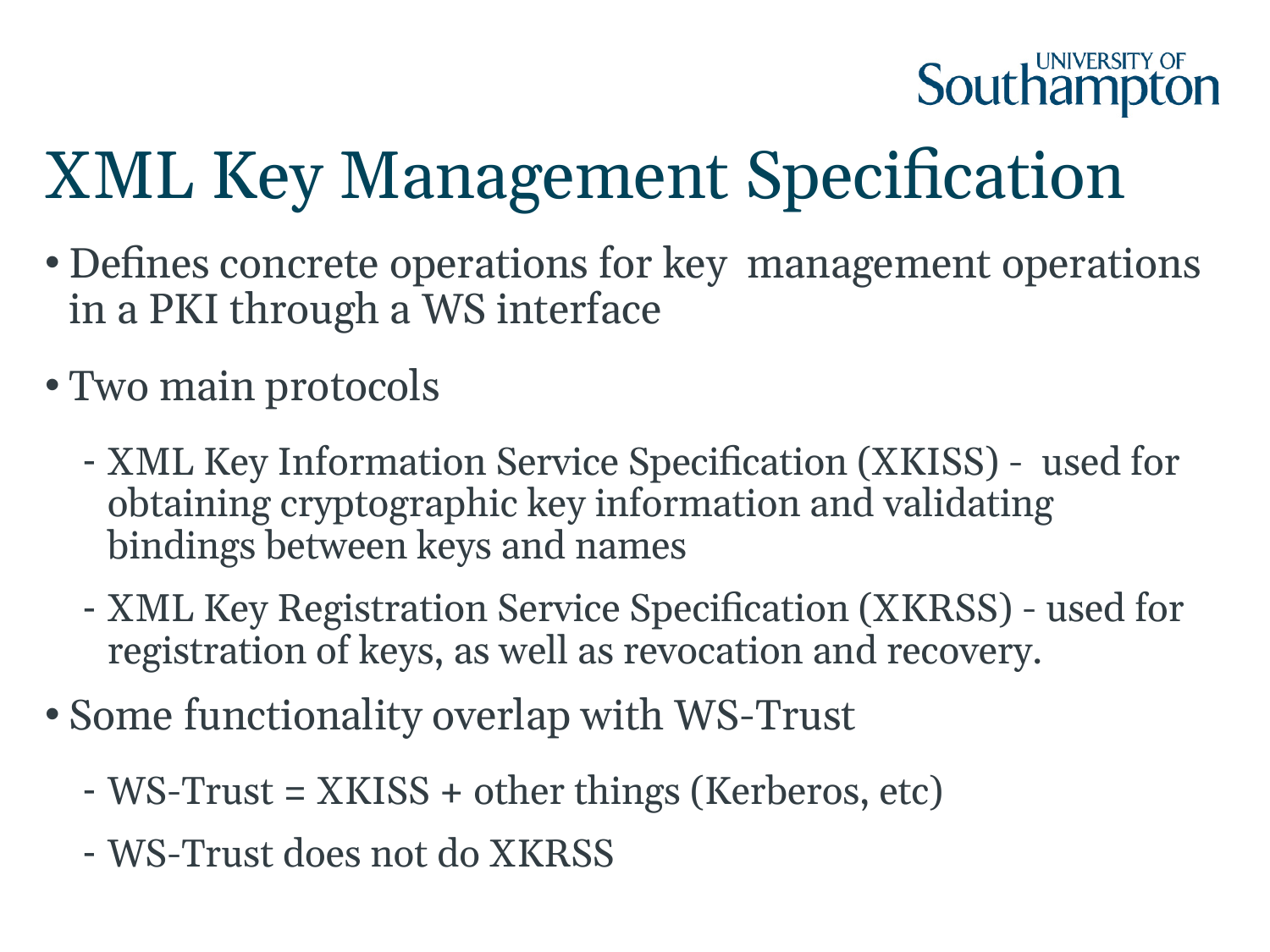

# XML Key Management Specification
Defines concrete operations for key  management operations in a PKI through a WS interface
Two main protocols
XML Key Information Service Specification (XKISS) -  used for obtaining cryptographic key information and validating bindings between keys and names
XML Key Registration Service Specification (XKRSS) - used for registration of keys, as well as revocation and recovery.
Some functionality overlap with WS-Trust
WS-Trust = XKISS + other things (Kerberos, etc)
WS-Trust does not do XKRSS